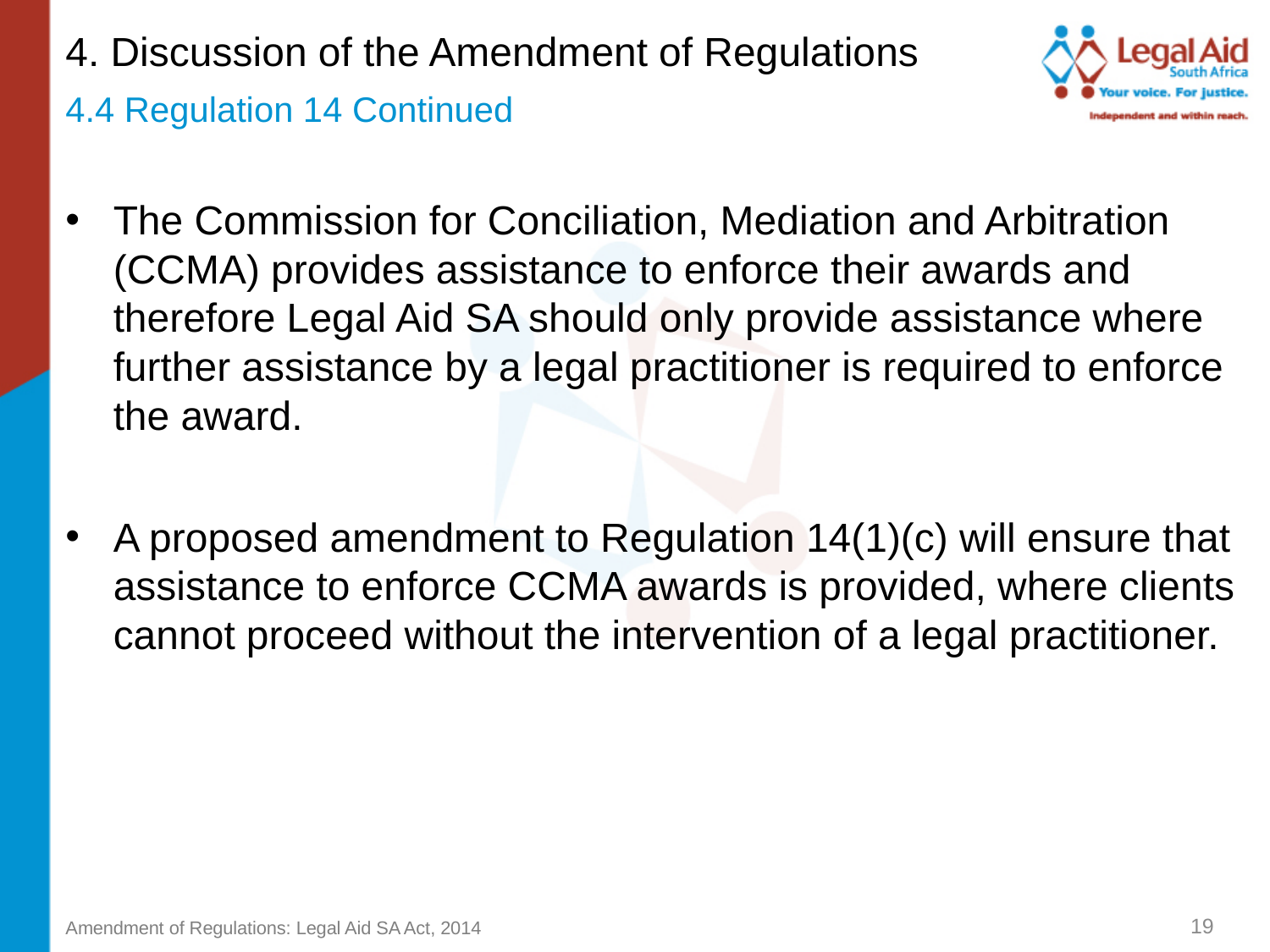

4. Discussion of the Amendment of Regulations
4.4 Regulation 14 Continued

The Commission for Conciliation, Mediation and Arbitration (CCMA) provides assistance to enforce their awards and therefore Legal Aid SA should only provide assistance where further assistance by a legal practitioner is required to enforce the award.

A proposed amendment to Regulation 14(1)(c) will ensure that assistance to enforce CCMA awards is provided, where clients cannot proceed without the intervention of a legal practitioner.

19
Amendment of Regulations: Legal Aid SA Act, 2014